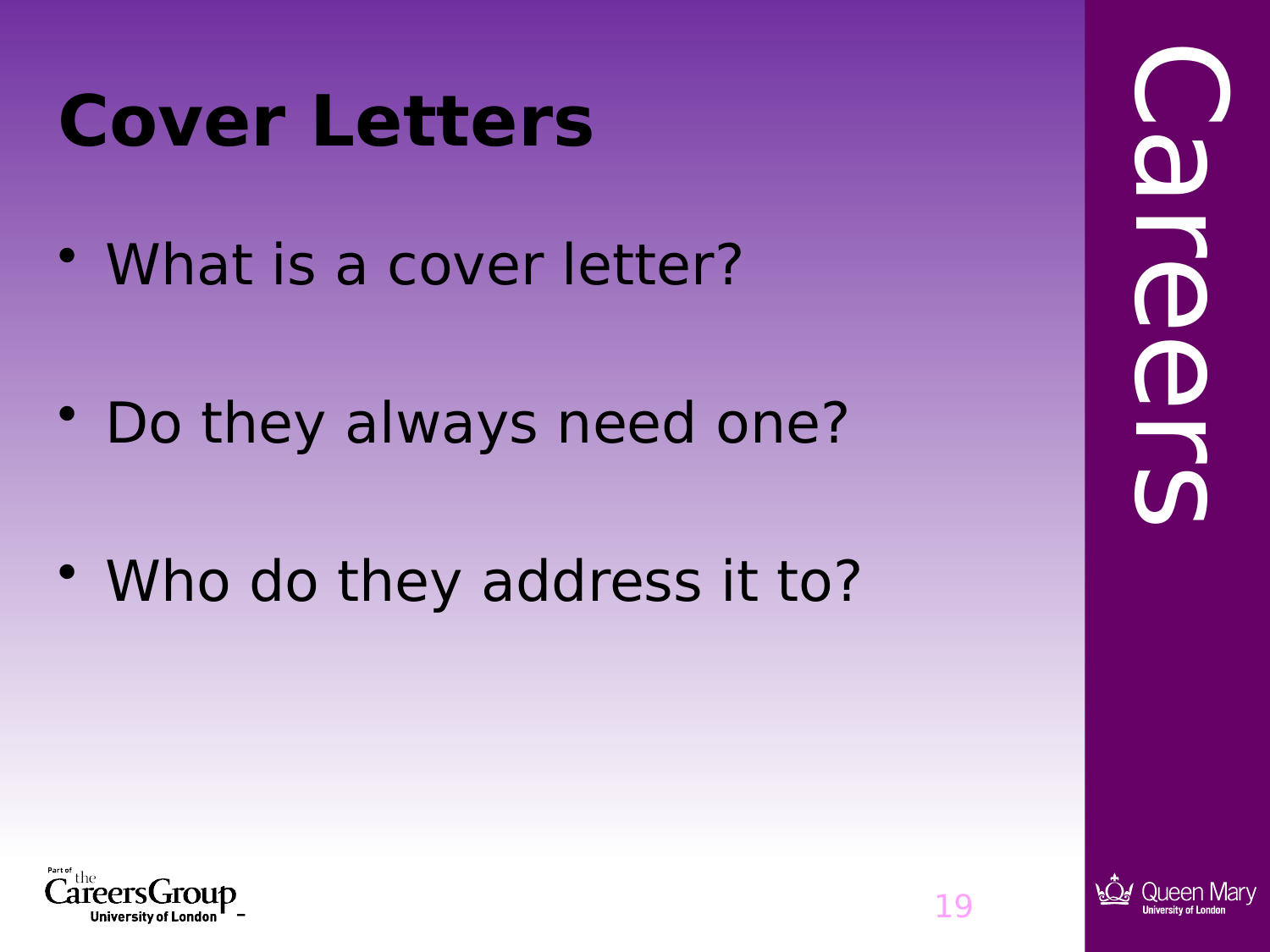

# Cover Letters
What is a cover letter?

Do they always need one?

Who do they address it to?